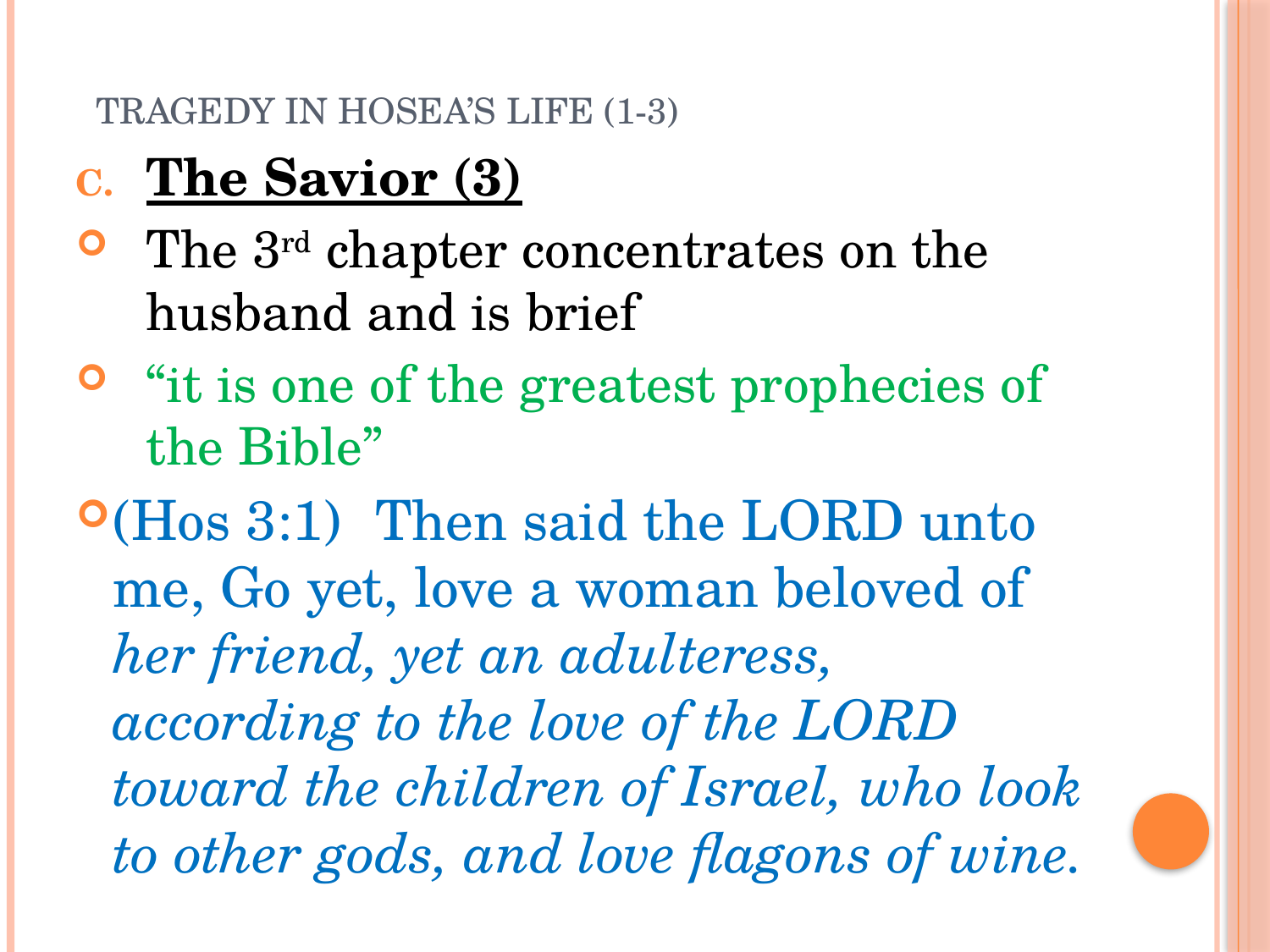

# Tragedy in Hosea’s life (1-3)
The Savior (3)
The 3rd chapter concentrates on the husband and is brief
“it is one of the greatest prophecies of the Bible”
(Hos 3:1)  Then said the LORD unto me, Go yet, love a woman beloved of her friend, yet an adulteress, according to the love of the LORD toward the children of Israel, who look to other gods, and love flagons of wine.